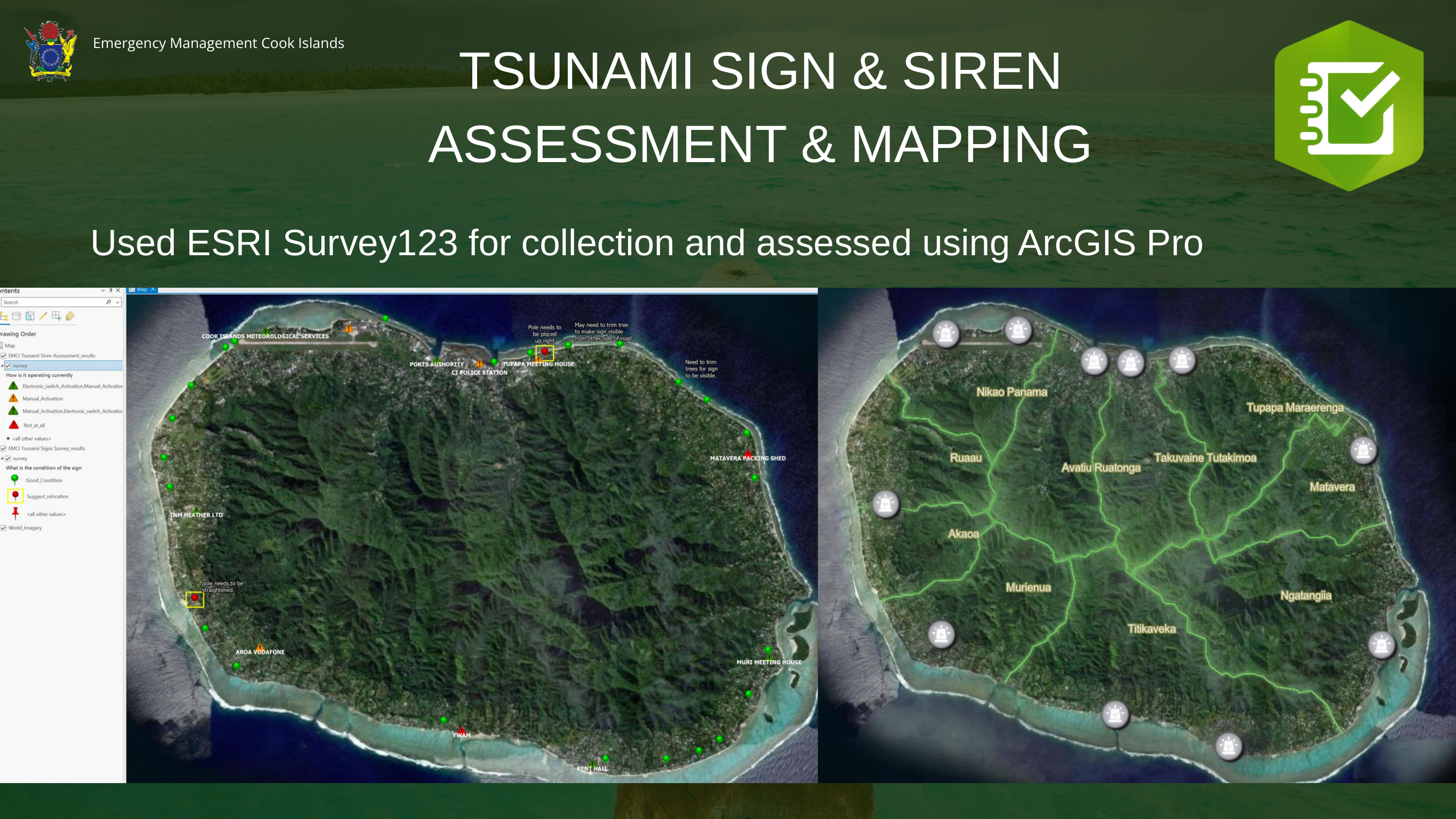

Emergency Management Cook Islands

TSUNAMI SIGN & SIREN ASSESSMENT & MAPPING
Used ESRI Survey123 for collection and assessed using ArcGIS Pro